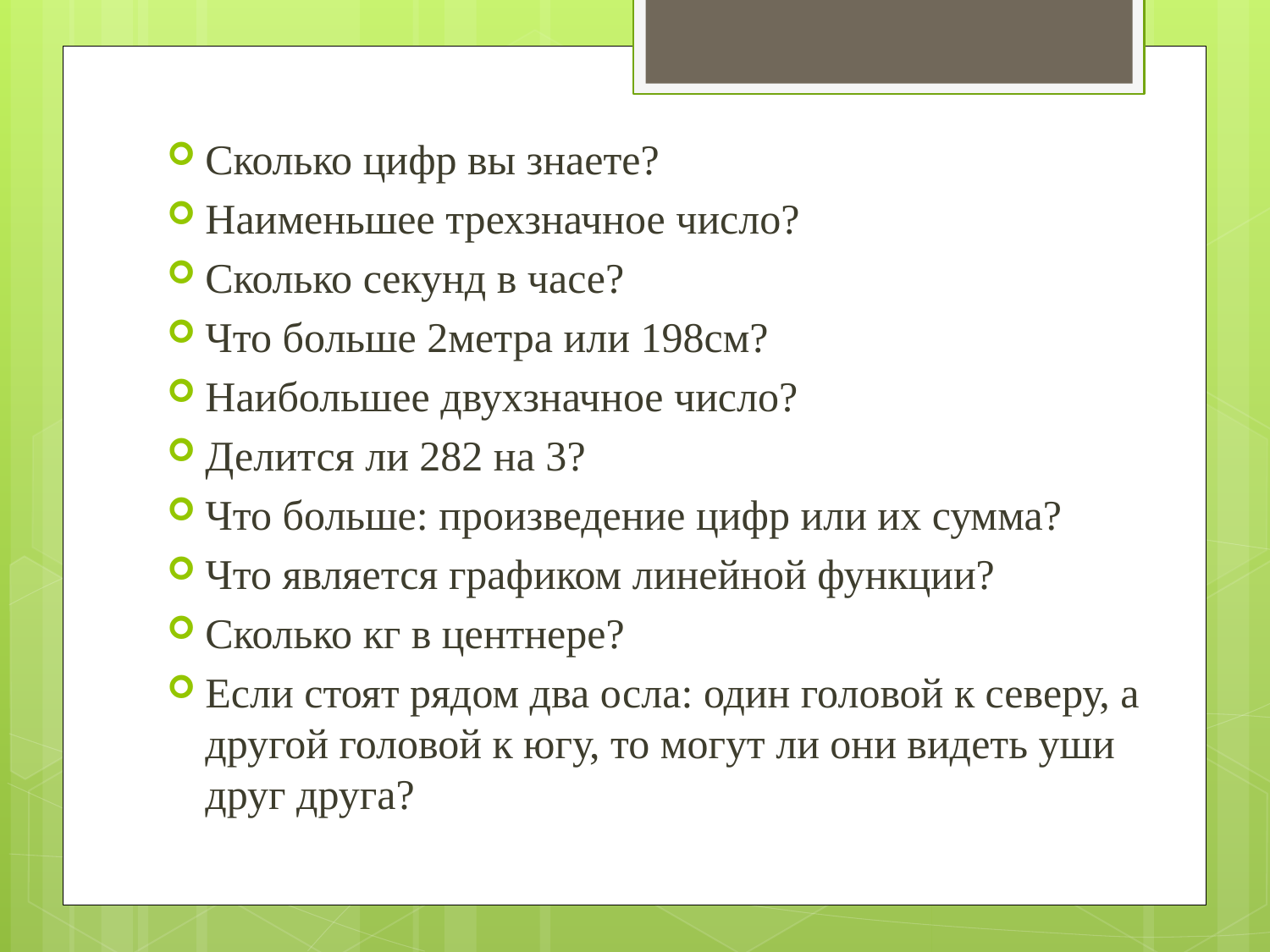

Сколько цифр вы знаете?
Наименьшее трехзначное число?
Сколько секунд в часе?
Что больше 2метра или 198см?
Наибольшее двухзначное число?
Делится ли 282 на 3?
Что больше: произведение цифр или их сумма?
Что является графиком линейной функции?
Сколько кг в центнере?
Если стоят рядом два осла: один головой к северу, а другой головой к югу, то могут ли они видеть уши друг друга?